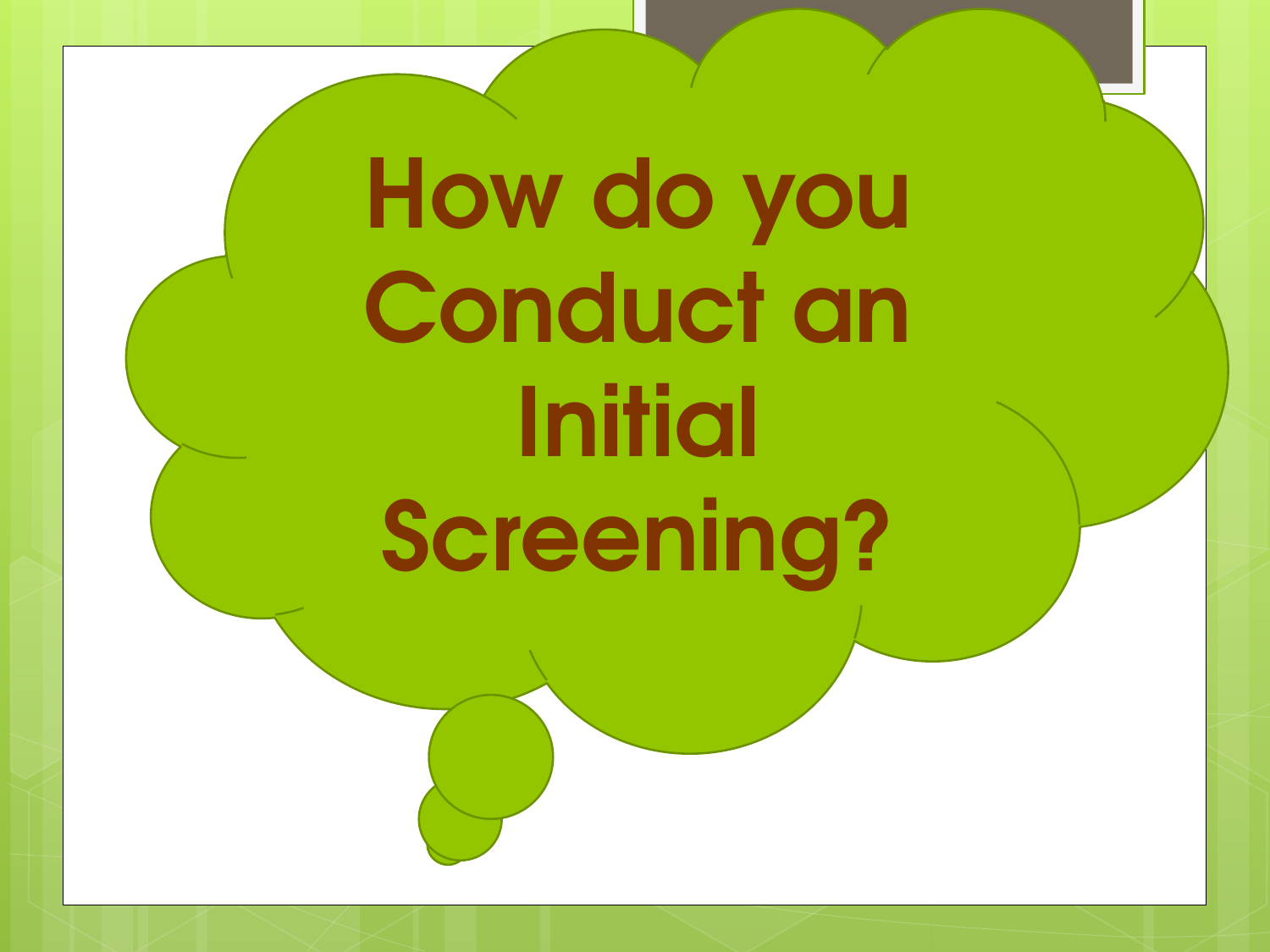

How do you Conduct an Initial Screening?
#